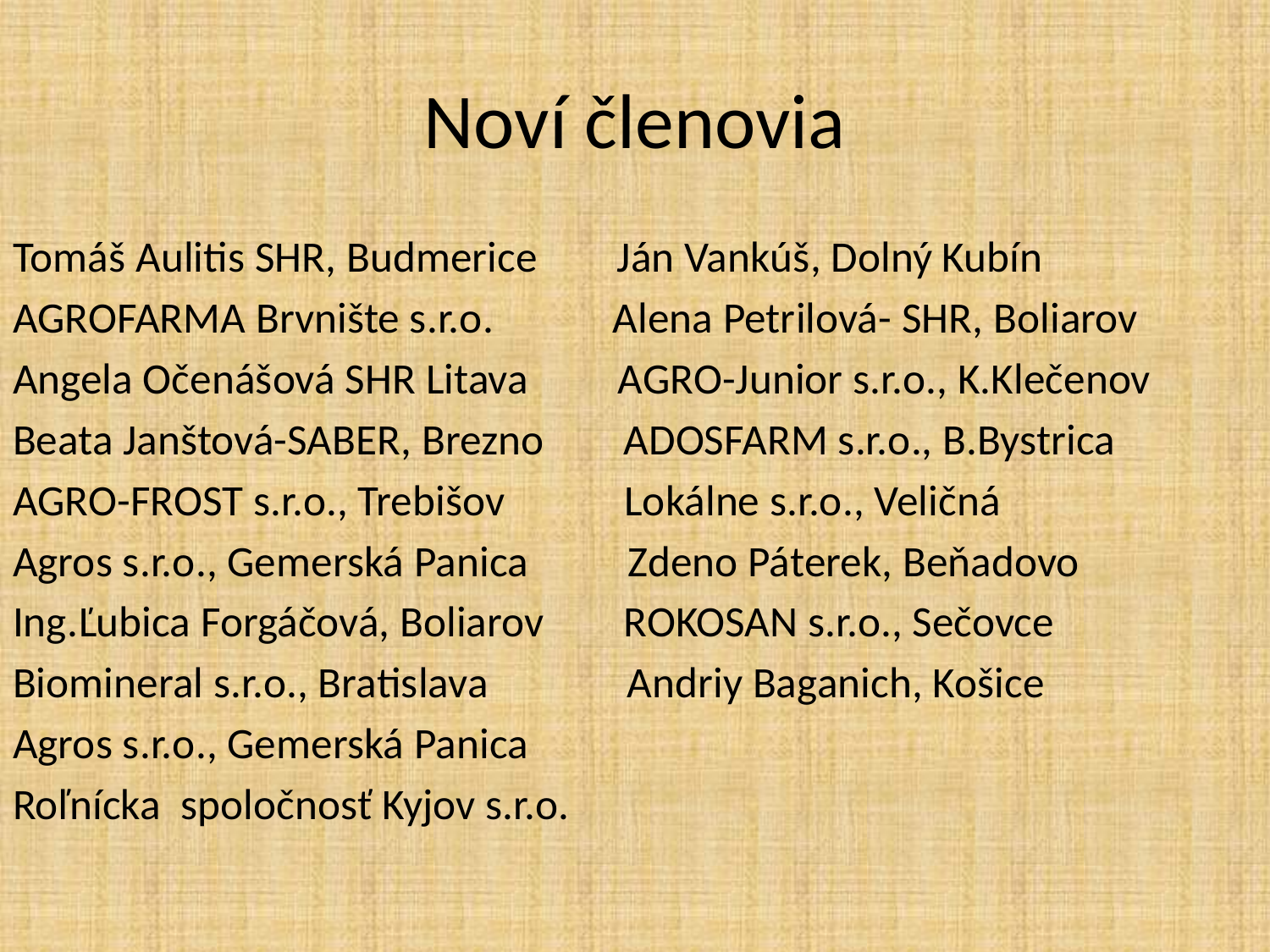

# Noví členovia
Tomáš Aulitis SHR, Budmerice        Ján Vankúš, Dolný Kubín
AGROFARMA Brvnište s.r.o.            Alena Petrilová- SHR, Boliarov
Angela Očenášová SHR Litava         AGRO-Junior s.r.o., K.Klečenov
Beata Janštová-SABER, Brezno        ADOSFARM s.r.o., B.Bystrica
AGRO-FROST s.r.o., Trebišov            Lokálne s.r.o., Veličná
Agros s.r.o., Gemerská Panica          Zdeno Páterek, Beňadovo
Ing.Ľubica Forgáčová, Boliarov        ROKOSAN s.r.o., Sečovce
Biomineral s.r.o., Bratislava              Andriy Baganich, Košice
Agros s.r.o., Gemerská Panica
Roľnícka  spoločnosť Kyjov s.r.o.